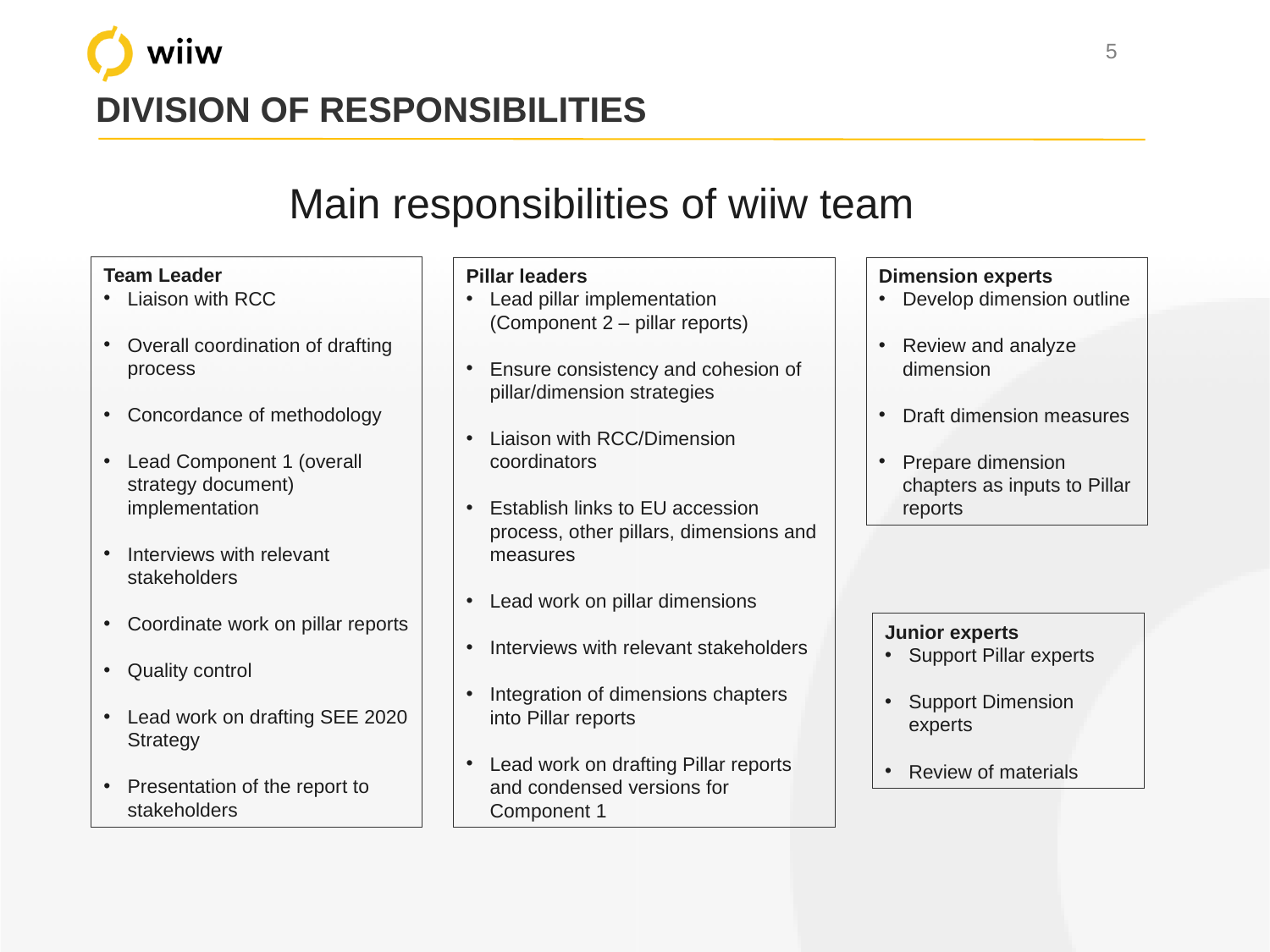

# DIVISION OF RESPONSIBILITIES
Main responsibilities of wiiw team
Team Leader
Liaison with RCC

Overall coordination of drafting process

Concordance of methodology

Lead Component 1 (overall strategy document) implementation

Interviews with relevant stakeholders

Coordinate work on pillar reports

Quality control

Lead work on drafting SEE 2020 Strategy

Presentation of the report to stakeholders
Pillar leaders
Lead pillar implementation (Component 2 – pillar reports)

Ensure consistency and cohesion of pillar/dimension strategies

Liaison with RCC/Dimension coordinators

Establish links to EU accession process, other pillars, dimensions and measures

Lead work on pillar dimensions

Interviews with relevant stakeholders

Integration of dimensions chapters into Pillar reports

Lead work on drafting Pillar reports and condensed versions for Component 1
Dimension experts
Develop dimension outline

Review and analyze dimension

Draft dimension measures

Prepare dimension chapters as inputs to Pillar reports
Junior experts
Support Pillar experts

Support Dimension experts

Review of materials